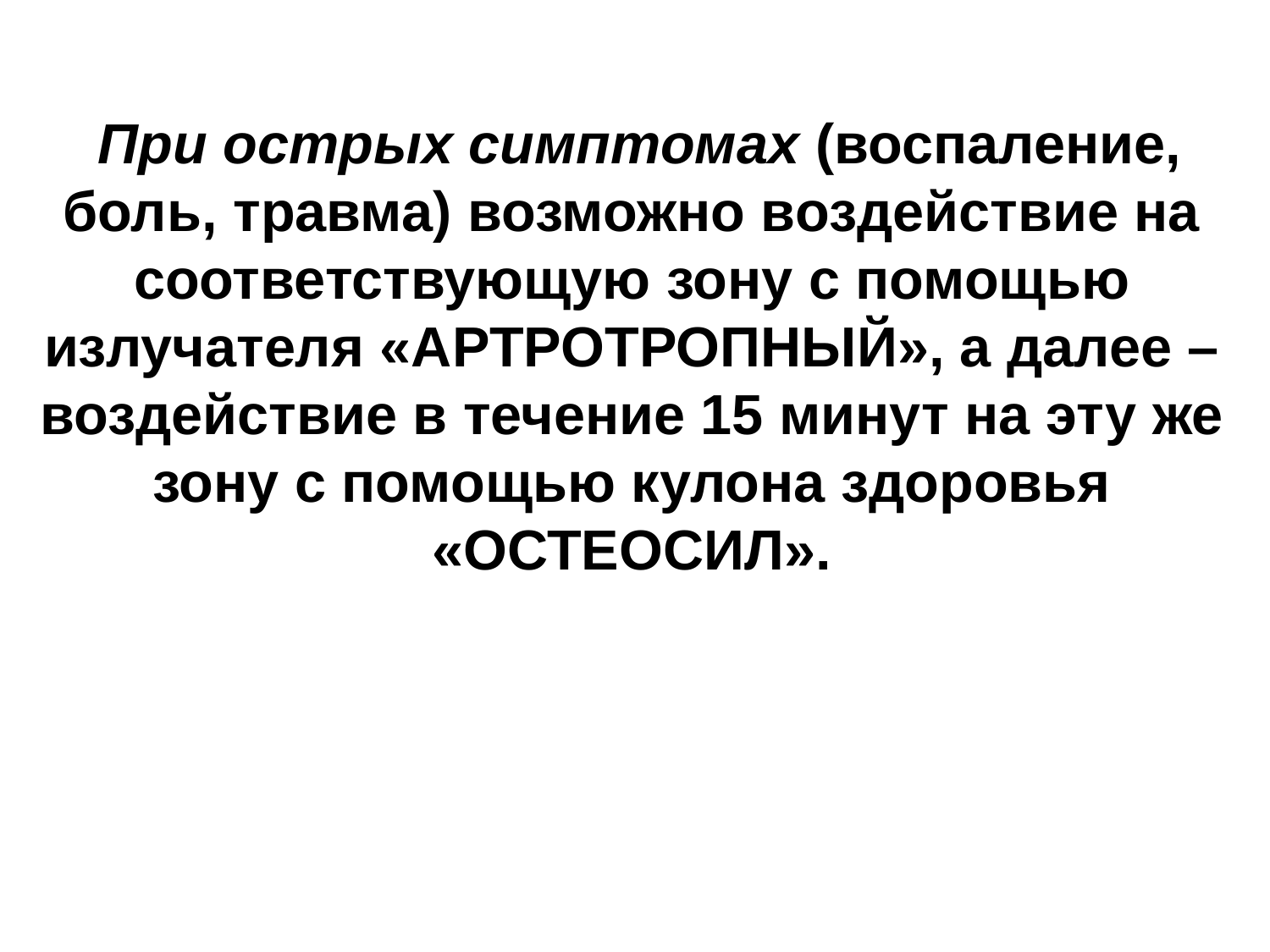

При острых симптомах (воспаление, боль, травма) возможно воздействие на соответствующую зону с помощью излучателя «АРТРОТРОПНЫЙ», а далее – воздействие в течение 15 минут на эту же зону с помощью кулона здоровья «ОСТЕОСИЛ».